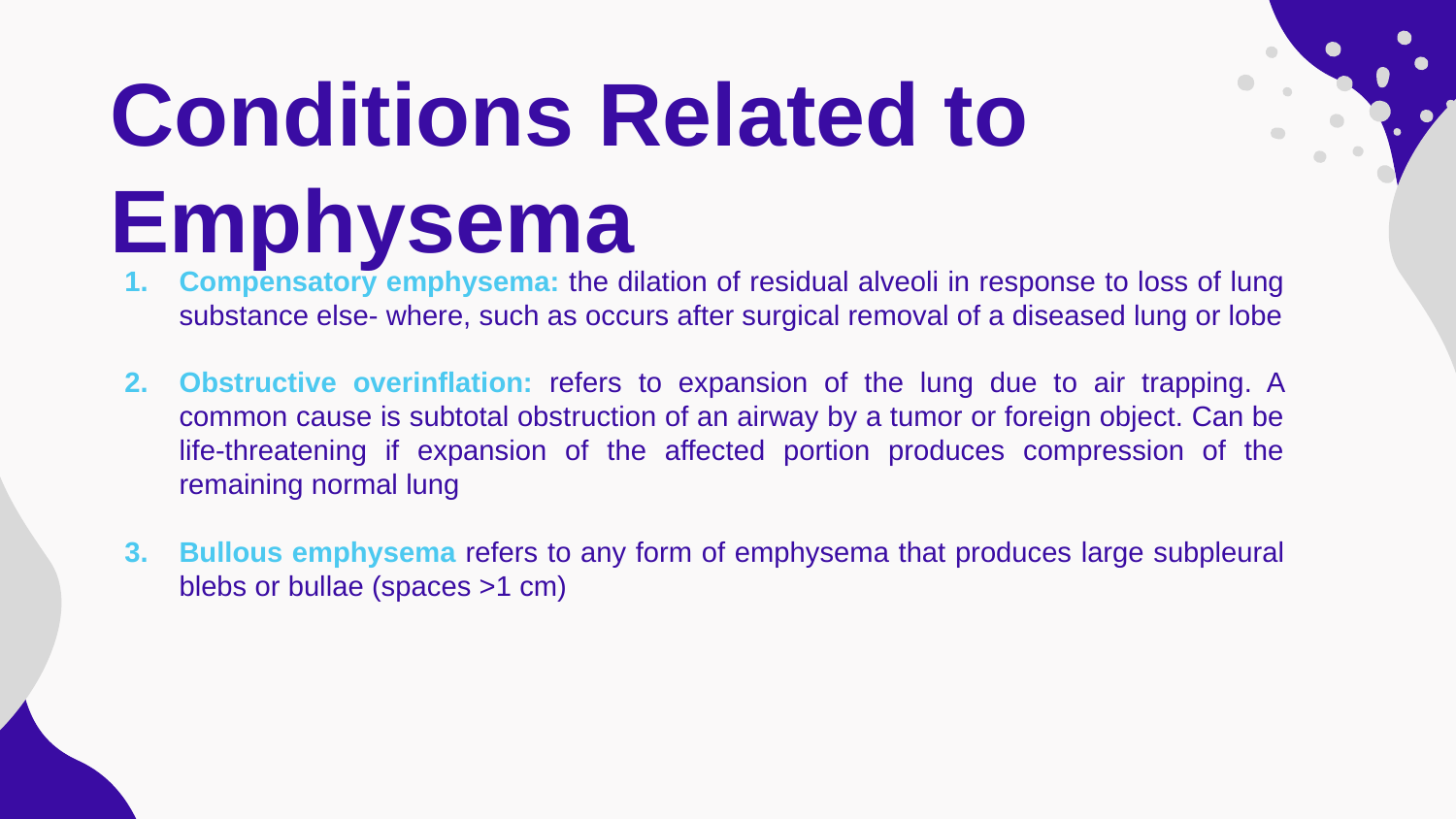

# Conditions Related to Emphysema
Compensatory emphysema: the dilation of residual alveoli in response to loss of lung substance else- where, such as occurs after surgical removal of a diseased lung or lobe

Obstructive overinflation: refers to expansion of the lung due to air trapping. A common cause is subtotal obstruction of an airway by a tumor or foreign object. Can be life-threatening if expansion of the affected portion produces compression of the remaining normal lung

Bullous emphysema refers to any form of emphysema that produces large subpleural blebs or bullae (spaces >1 cm)